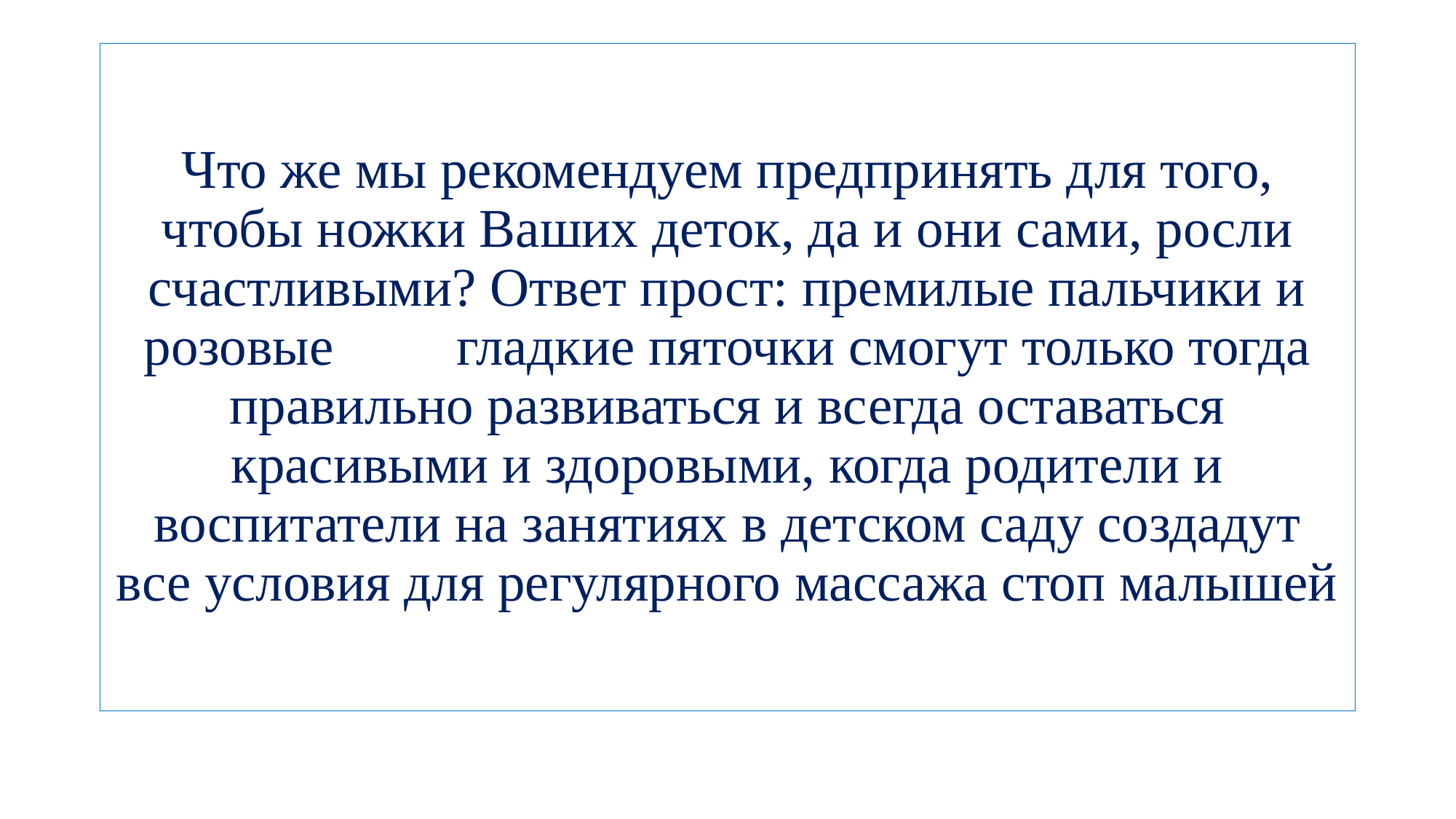

# Что же мы рекомендуем предпринять для того, чтобы ножки Ваших деток, да и они сами, росли счастливыми? Ответ прост: премилые пальчики и розовые         гладкие пяточки смогут только тогда правильно развиваться и всегда оставаться красивыми и здоровыми, когда родители и воспитатели на занятиях в детском саду создадут все условия для регулярного массажа стоп малышей